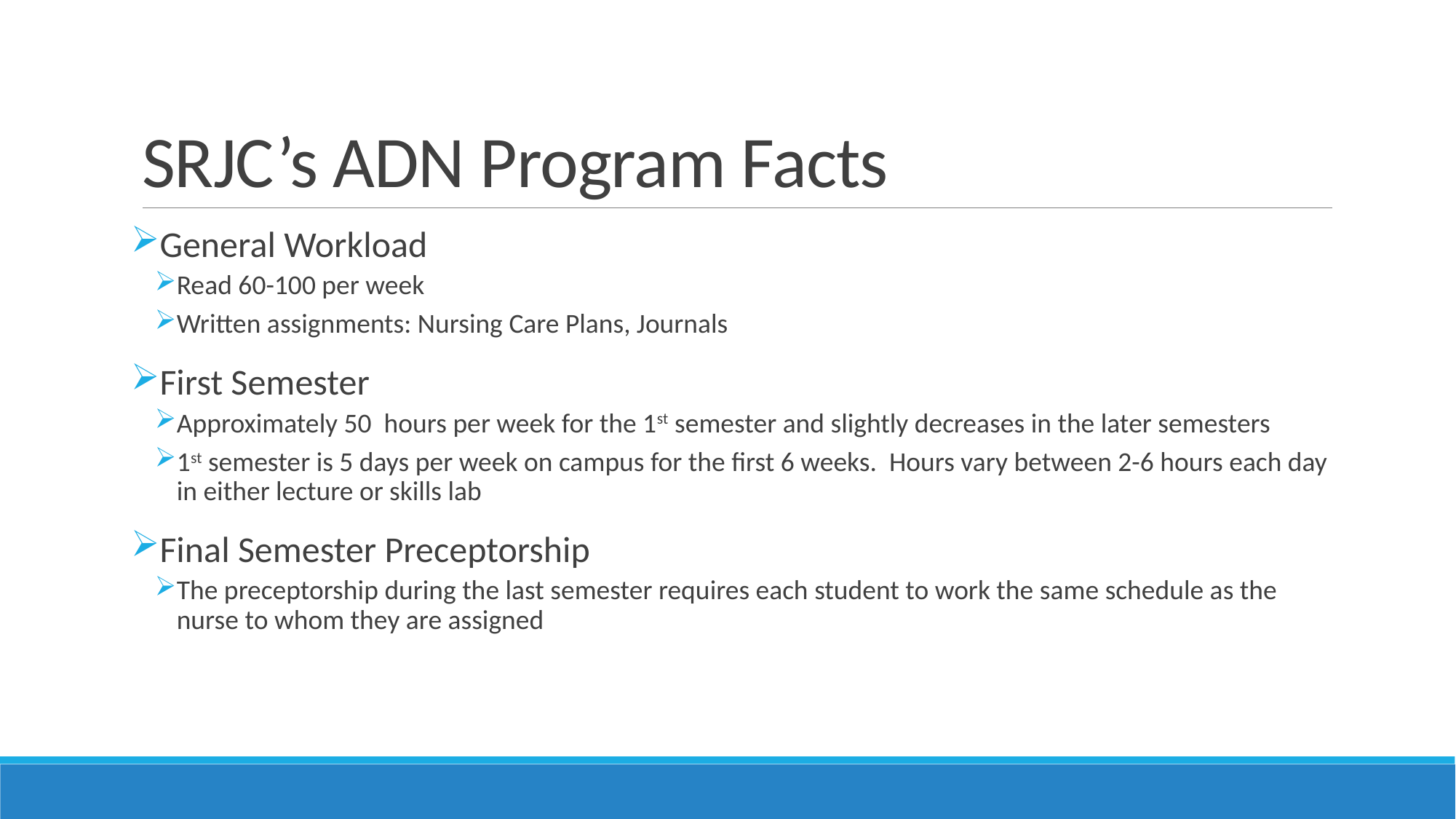

# SRJC’s ADN Program Facts
General Workload
Read 60-100 per week
Written assignments: Nursing Care Plans, Journals
First Semester
Approximately 50  hours per week for the 1st semester and slightly decreases in the later semesters
1st semester is 5 days per week on campus for the first 6 weeks.  Hours vary between 2-6 hours each day in either lecture or skills lab
Final Semester Preceptorship
The preceptorship during the last semester requires each student to work the same schedule as the nurse to whom they are assigned